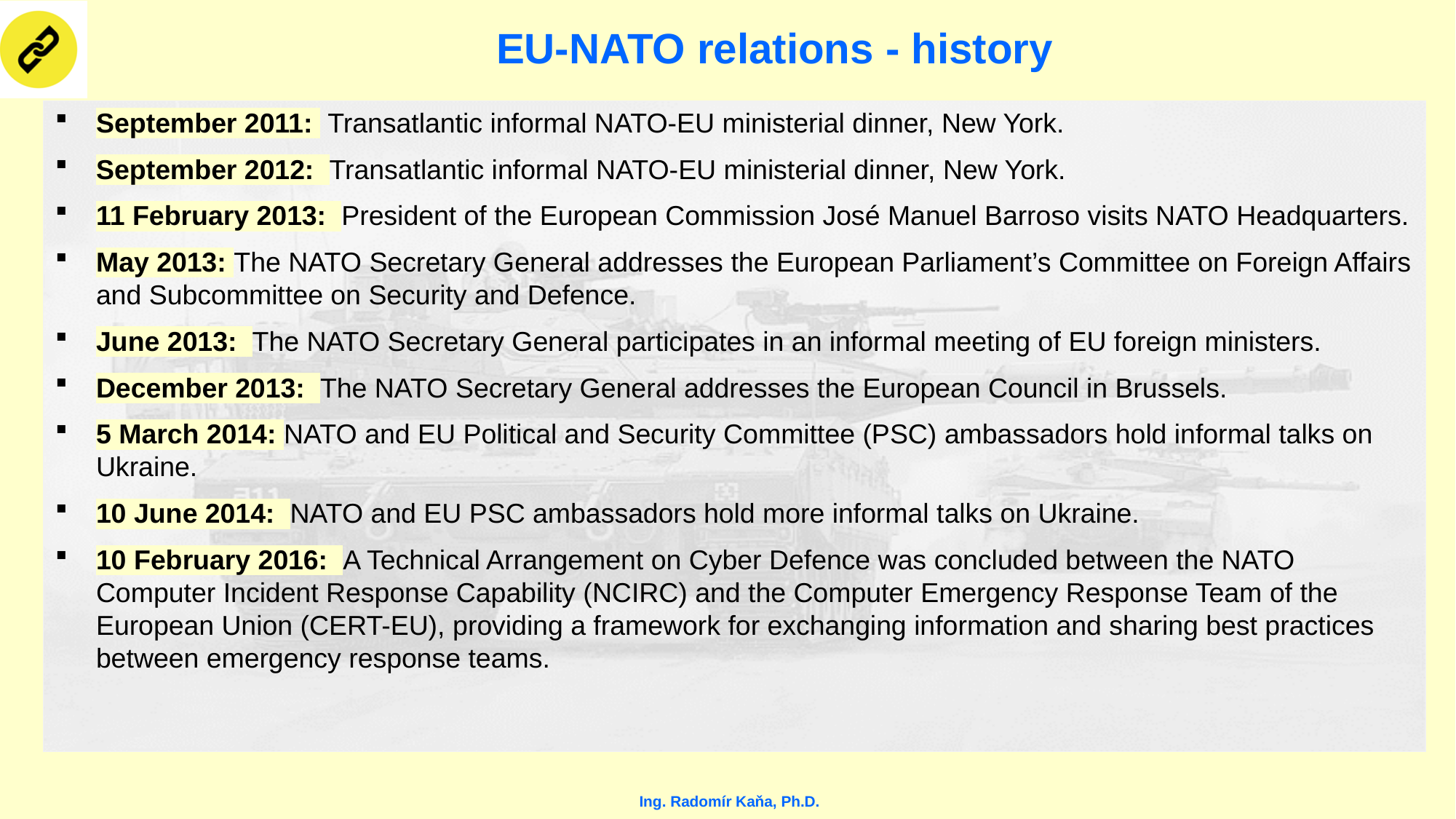

# EU-NATO relations - history
September 2011:  Transatlantic informal NATO-EU ministerial dinner, New York.
September 2012:  Transatlantic informal NATO-EU ministerial dinner, New York.
11 February 2013:  President of the European Commission José Manuel Barroso visits NATO Headquarters.
May 2013: The NATO Secretary General addresses the European Parliament’s Committee on Foreign Affairs and Subcommittee on Security and Defence.
June 2013:  The NATO Secretary General participates in an informal meeting of EU foreign ministers.
December 2013:  The NATO Secretary General addresses the European Council in Brussels.
5 March 2014: NATO and EU Political and Security Committee (PSC) ambassadors hold informal talks on Ukraine.
10 June 2014:  NATO and EU PSC ambassadors hold more informal talks on Ukraine.
10 February 2016:  A Technical Arrangement on Cyber Defence was concluded between the NATO Computer Incident Response Capability (NCIRC) and the Computer Emergency Response Team of the European Union (CERT-EU), providing a framework for exchanging information and sharing best practices between emergency response teams.